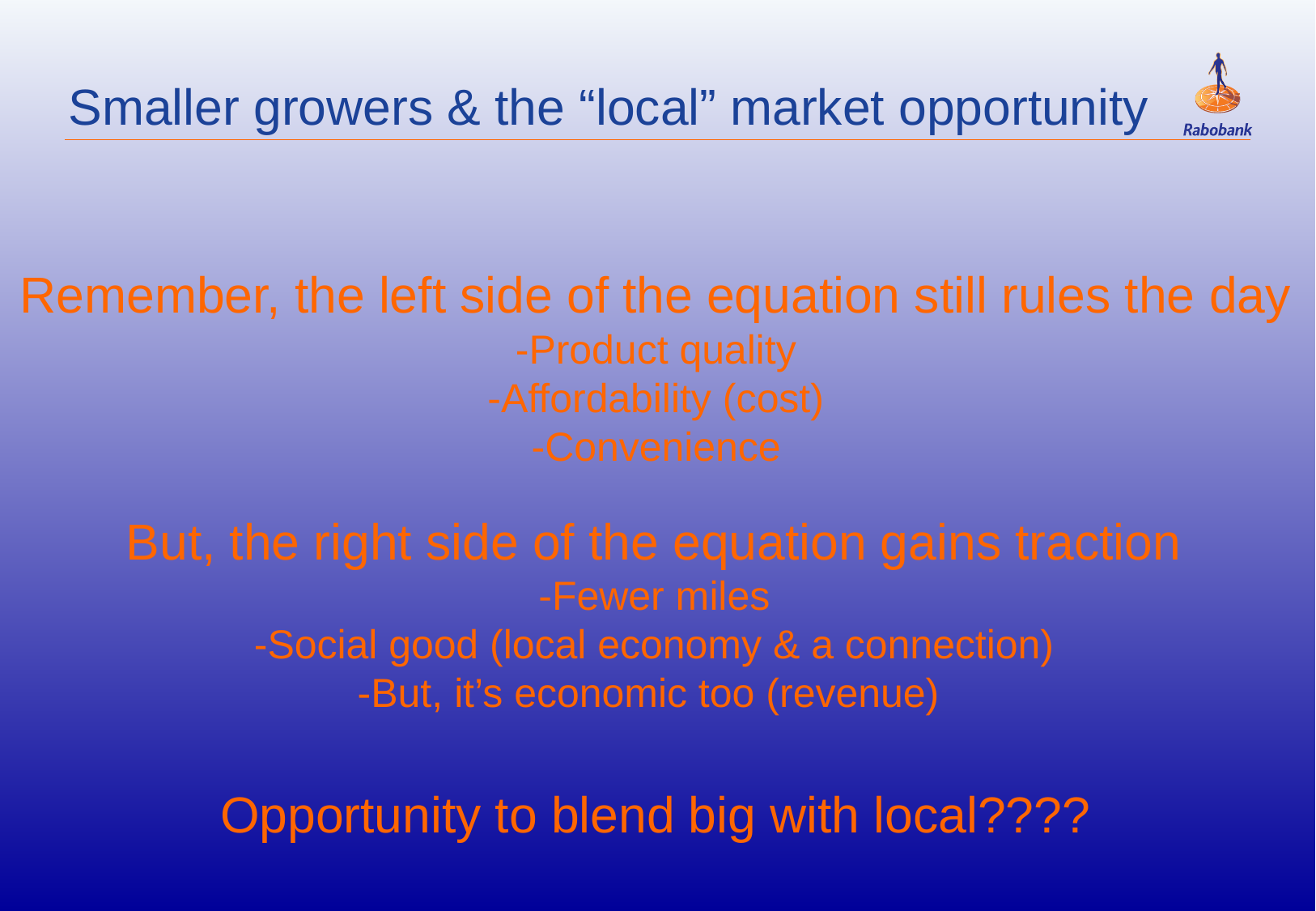

# Smaller growers & the “local” market opportunity
Remember, the left side of the equation still rules the day
-Product quality
-Affordability (cost)
-Convenience
But, the right side of the equation gains traction
-Fewer miles
-Social good (local economy & a connection)
-But, it’s economic too (revenue)
Opportunity to blend big with local????